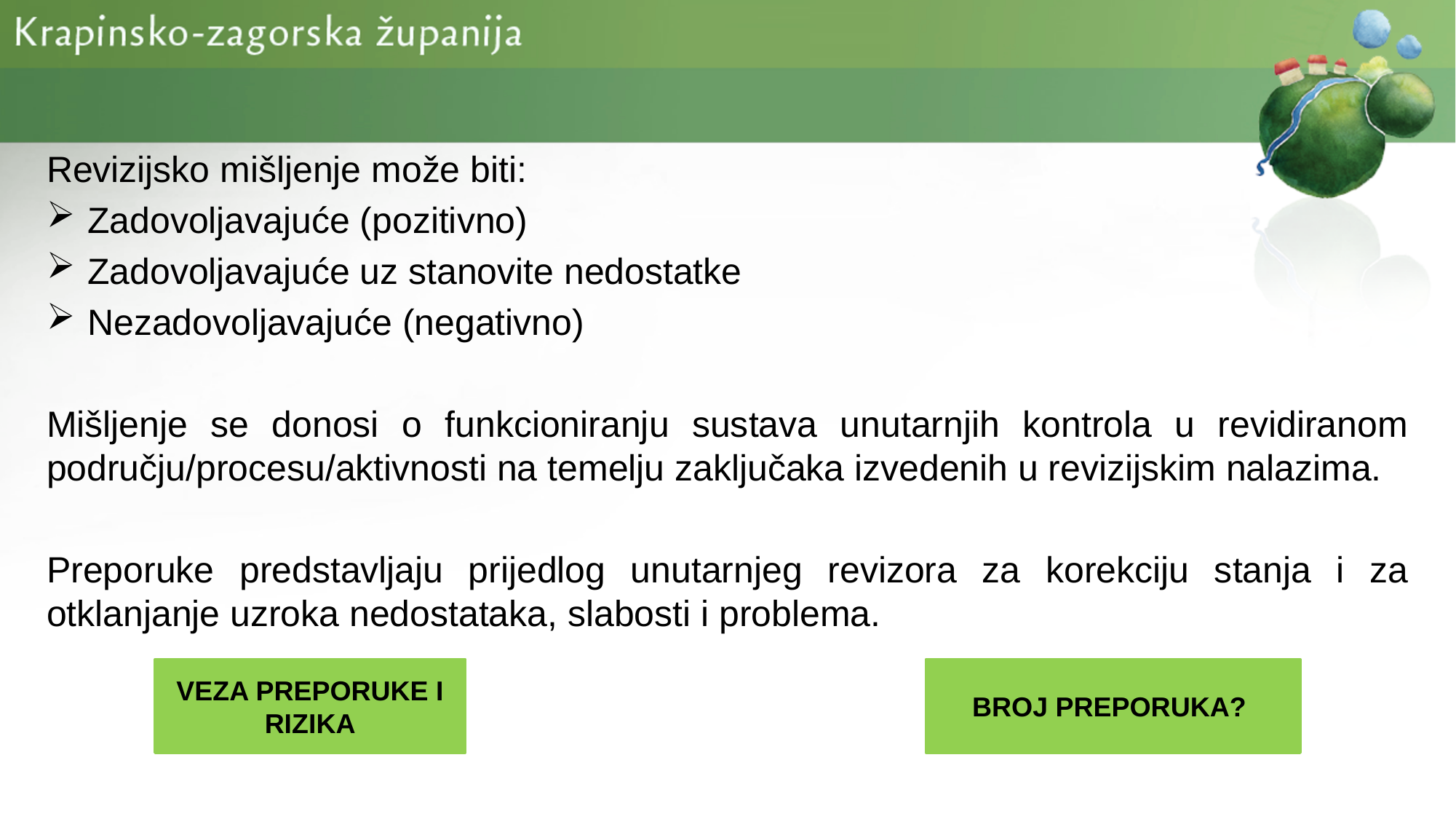

Revizijsko mišljenje može biti:
Zadovoljavajuće (pozitivno)
Zadovoljavajuće uz stanovite nedostatke
Nezadovoljavajuće (negativno)

Mišljenje se donosi o funkcioniranju sustava unutarnjih kontrola u revidiranom području/procesu/aktivnosti na temelju zaključaka izvedenih u revizijskim nalazima.

Preporuke predstavljaju prijedlog unutarnjeg revizora za korekciju stanja i za otklanjanje uzroka nedostataka, slabosti i problema.

VEZA PREPORUKE I RIZIKA
BROJ PREPORUKA?